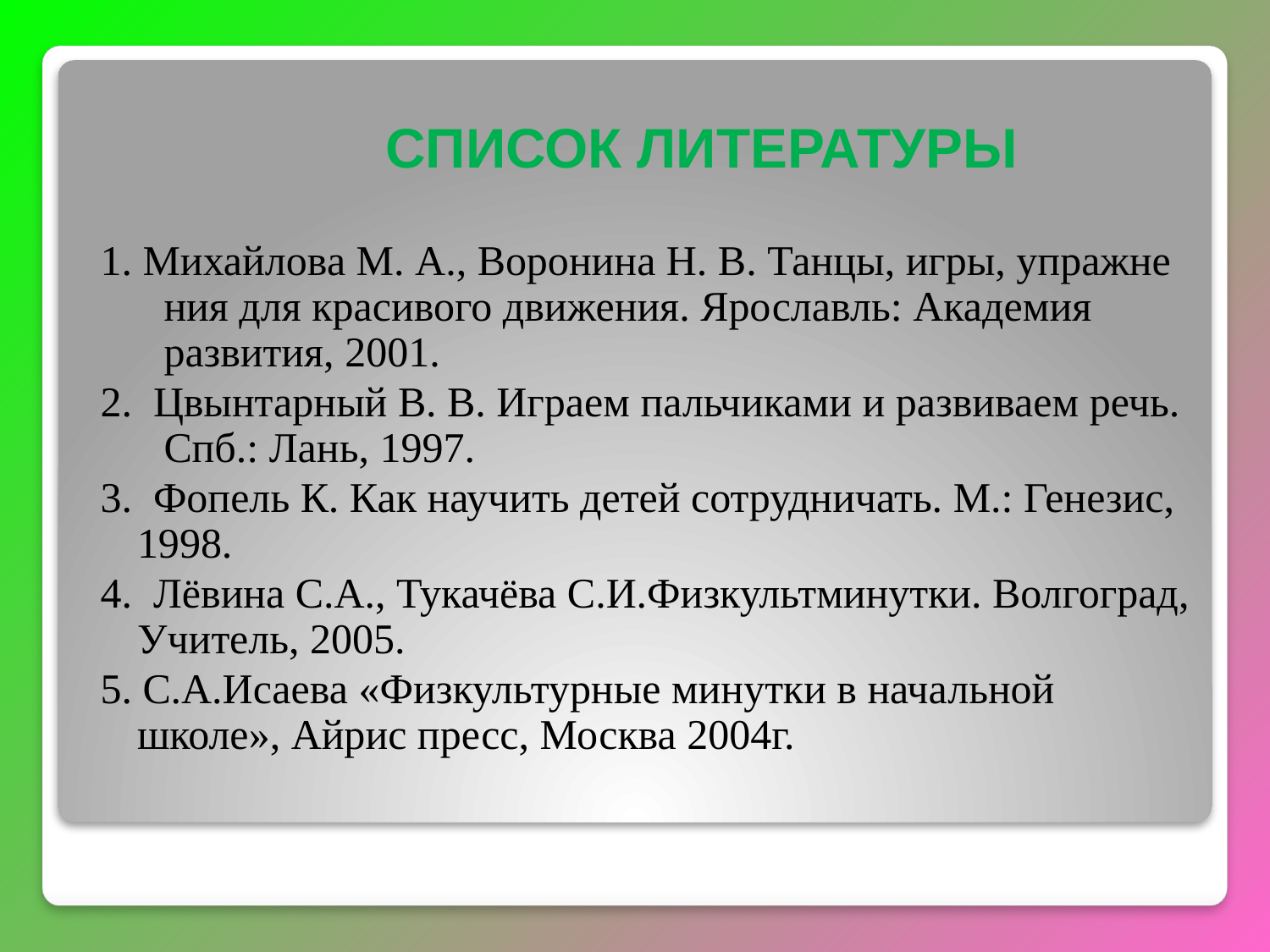

# СПИСОК ЛИТЕРАТУРЫ
1. Михайлова М. А., Воронина Н. В. Танцы, игры, упражне­ния для красивого движения. Ярославль: Академия развития, 2001.
2.  Цвынтарный В. В. Играем пальчиками и развиваем речь. Спб.: Лань, 1997.
3.  Фопель К. Как научить детей сотрудничать. М.: Генезис, 1998.
4.  Лёвина С.А., Тукачёва С.И.Физкультминутки. Волгоград, Учитель, 2005.
5. С.А.Исаева «Физкультурные минутки в начальной школе», Айрис пресс, Москва 2004г.